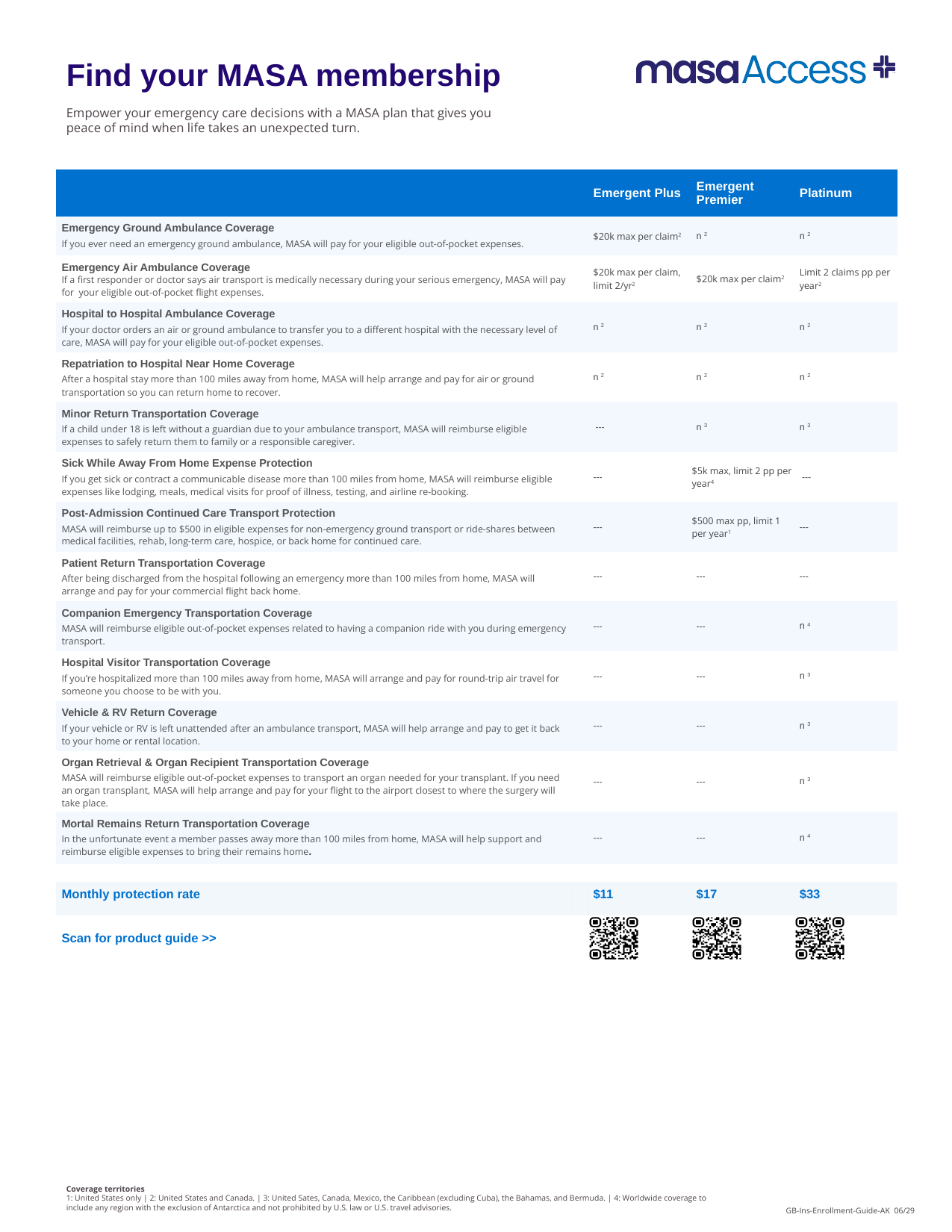

|  |  | Emergent Plus |  | Emergent Premier |  | Platinum |  |
| --- | --- | --- | --- | --- | --- | --- | --- |
| Emergency Ground Ambulance Coverage If you ever need an emergency ground ambulance, MASA will pay for your eligible out-of-pocket expenses. |  | $20k max per claim2 |  | n 2 |  | n 2 |  |
| Emergency Air Ambulance Coverage If a first responder or doctor says air transport is medically necessary during your serious emergency, MASA will pay for your eligible out-of-pocket flight expenses. |  | $20k max per claim, limit 2/yr2 |  | $20k max per claim2 |  | Limit 2 claims pp per year2 |  |
| Hospital to Hospital Ambulance Coverage If your doctor orders an air or ground ambulance to transfer you to a different hospital with the necessary level of care, MASA will pay for your eligible out-of-pocket expenses. |  | n 2 |  | n 2 |  | n 2 |  |
| Repatriation to Hospital Near Home Coverage After a hospital stay more than 100 miles away from home, MASA will help arrange and pay for air or ground transportation so you can return home to recover. |  | n 2 |  | n 2 |  | n 2 |  |
| Minor Return Transportation Coverage If a child under 18 is left without a guardian due to your ambulance transport, MASA will reimburse eligible expenses to safely return them to family or a responsible caregiver. |  | --- |  | n 3 |  | n 3 |  |
| Sick While Away From Home Expense Protection If you get sick or contract a communicable disease more than 100 miles from home, MASA will reimburse eligible expenses like lodging, meals, medical visits for proof of illness, testing, and airline re-booking. |  | --- |  | $5k max, limit 2 pp per year4 |  | --- |  |
| Post-Admission Continued Care Transport Protection MASA will reimburse up to $500 in eligible expenses for non-emergency ground transport or ride-shares between medical facilities, rehab, long-term care, hospice, or back home for continued care. |  | --- |  | $500 max pp, limit 1 per year1 |  | --- |  |
| Patient Return Transportation Coverage After being discharged from the hospital following an emergency more than 100 miles from home, MASA will arrange and pay for your commercial flight back home. |  | --- |  | --- |  | --- |  |
| Companion Emergency Transportation Coverage MASA will reimburse eligible out-of-pocket expenses related to having a companion ride with you during emergency transport. |  | --- |  | --- |  | n 4 |  |
| Hospital Visitor Transportation Coverage If you’re hospitalized more than 100 miles away from home, MASA will arrange and pay for round-trip air travel for someone you choose to be with you. |  | --- |  | --- |  | n 3 |  |
| Vehicle & RV Return Coverage If your vehicle or RV is left unattended after an ambulance transport, MASA will help arrange and pay to get it back to your home or rental location. |  | --- |  | --- |  | n 3 |  |
| Organ Retrieval & Organ Recipient Transportation Coverage MASA will reimburse eligible out-of-pocket expenses to transport an organ needed for your transplant. If you need an organ transplant, MASA will help arrange and pay for your flight to the airport closest to where the surgery will take place. |  | --- |  | --- |  | n 3 |  |
| Mortal Remains Return Transportation Coverage In the unfortunate event a member passes away more than 100 miles from home, MASA will help support and reimburse eligible expenses to bring their remains home. |  | --- |  | --- |  | n 4 |  |
|  |  |  |  |  |  |  |  |
| Monthly protection rate |  | $11 |  | $17 |  | $33 |  |
| Scan for product guide >> |  |  |  |  |  |  |  |